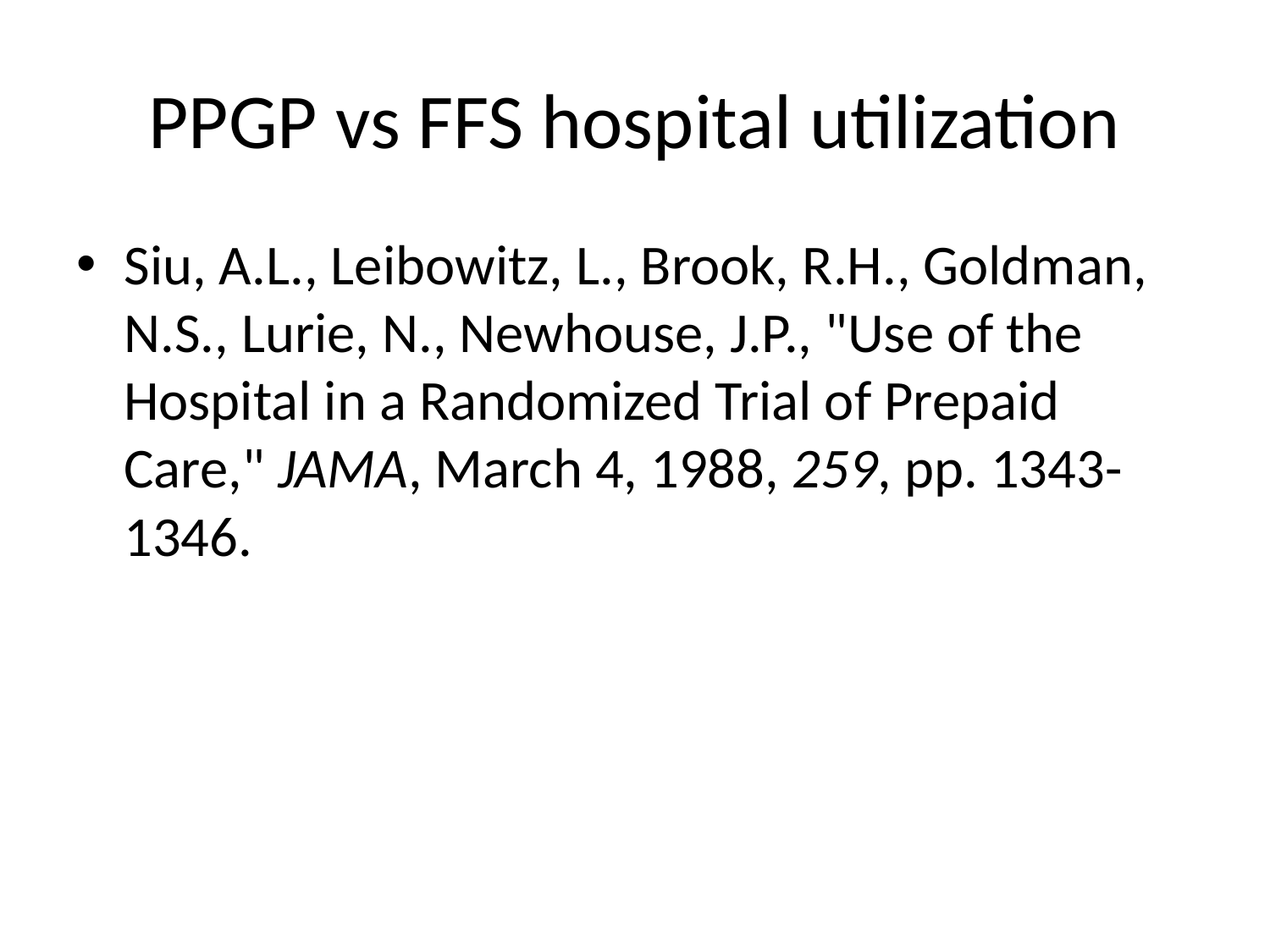

# PPGP vs FFS hospital utilization
Siu, A.L., Leibowitz, L., Brook, R.H., Goldman, N.S., Lurie, N., Newhouse, J.P., "Use of the Hospital in a Randomized Trial of Prepaid Care," JAMA, March 4, 1988, 259, pp. 1343-1346.